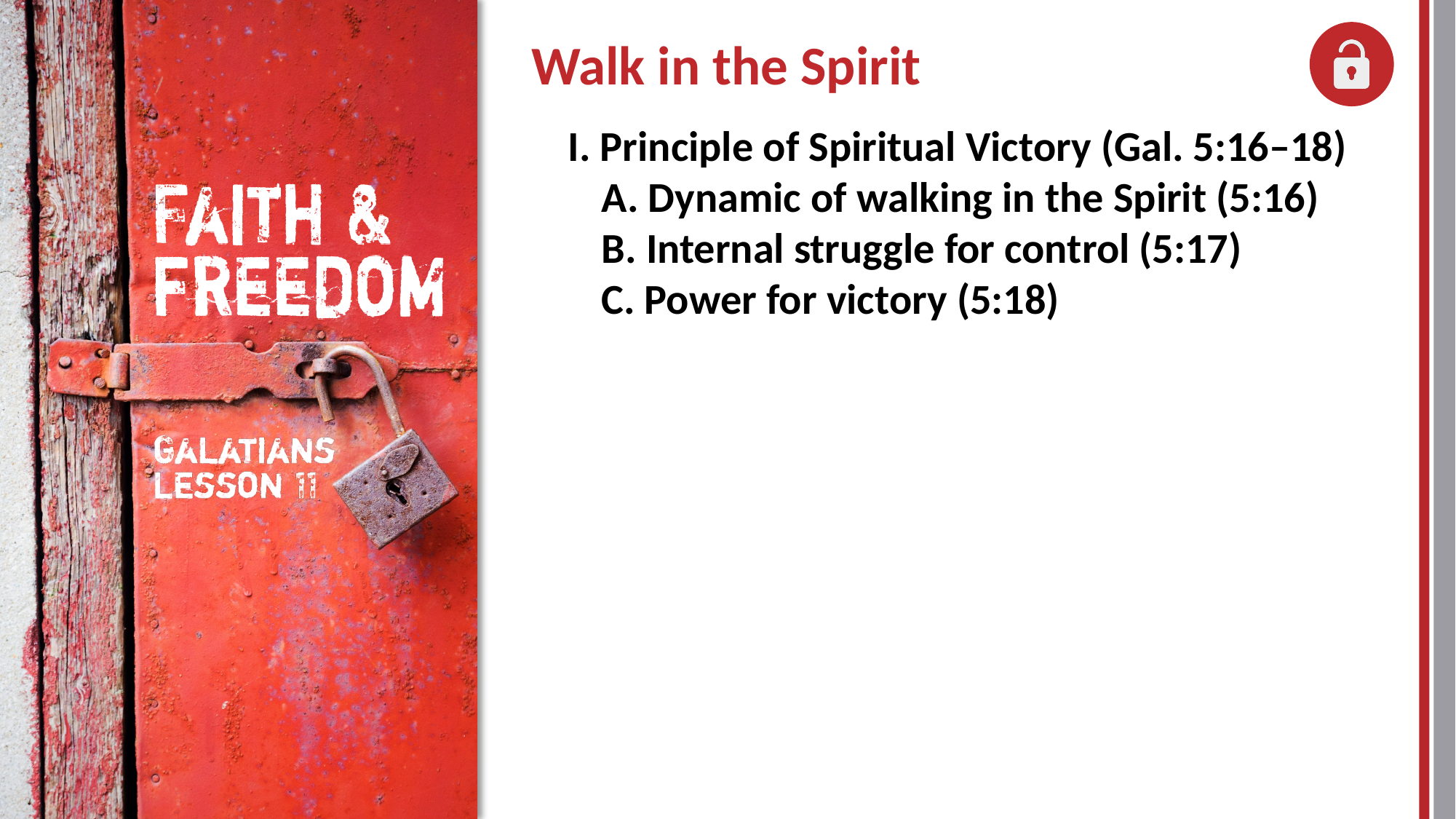

I. Principle of Spiritual Victory (Gal. 5:16–18)
	A. Dynamic of walking in the Spirit (5:16)
	B. Internal struggle for control (5:17)
	C. Power for victory (5:18)